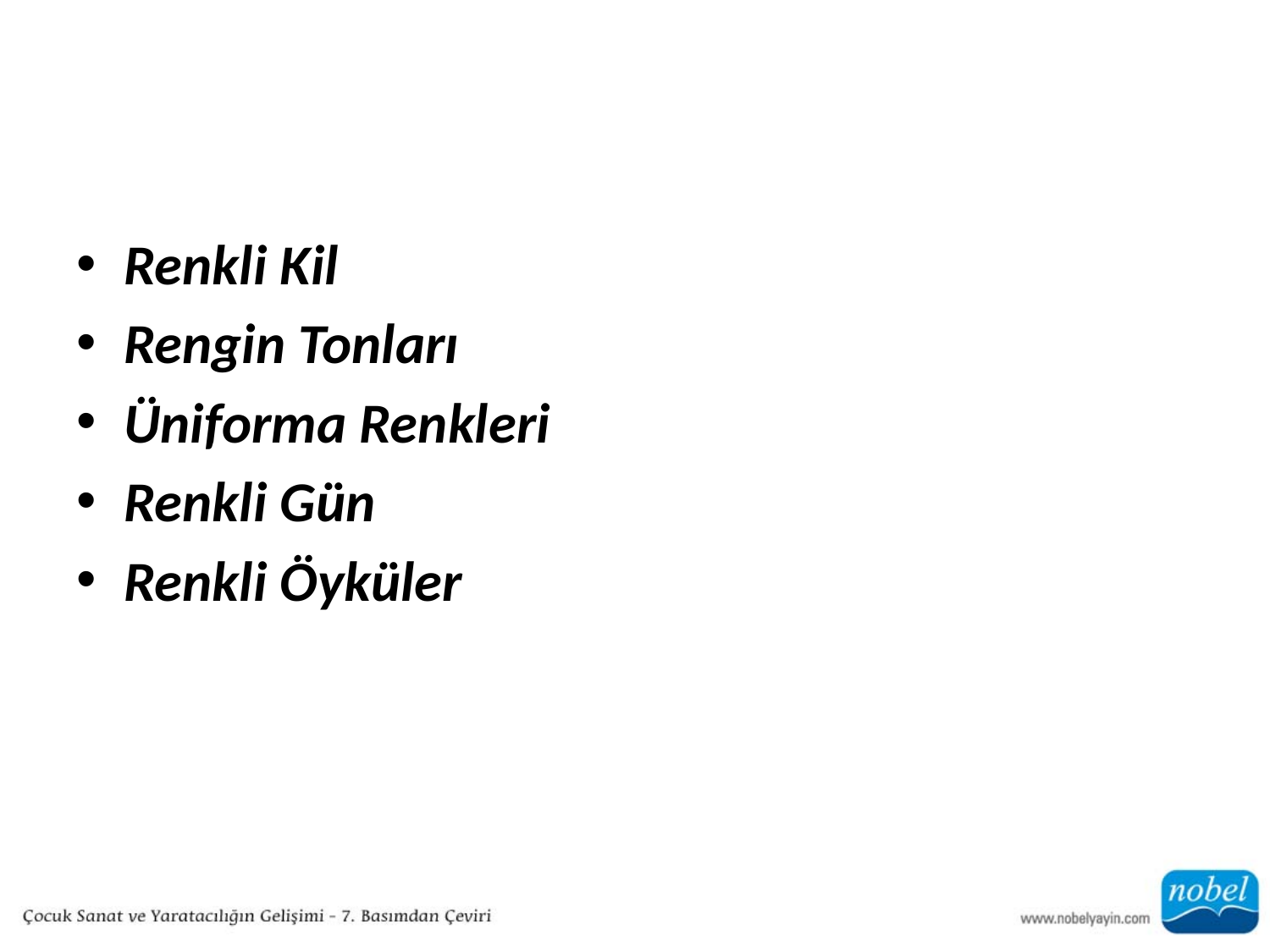

#
Renkli Kil
Rengin Tonları
Üniforma Renkleri
Renkli Gün
Renkli Öyküler